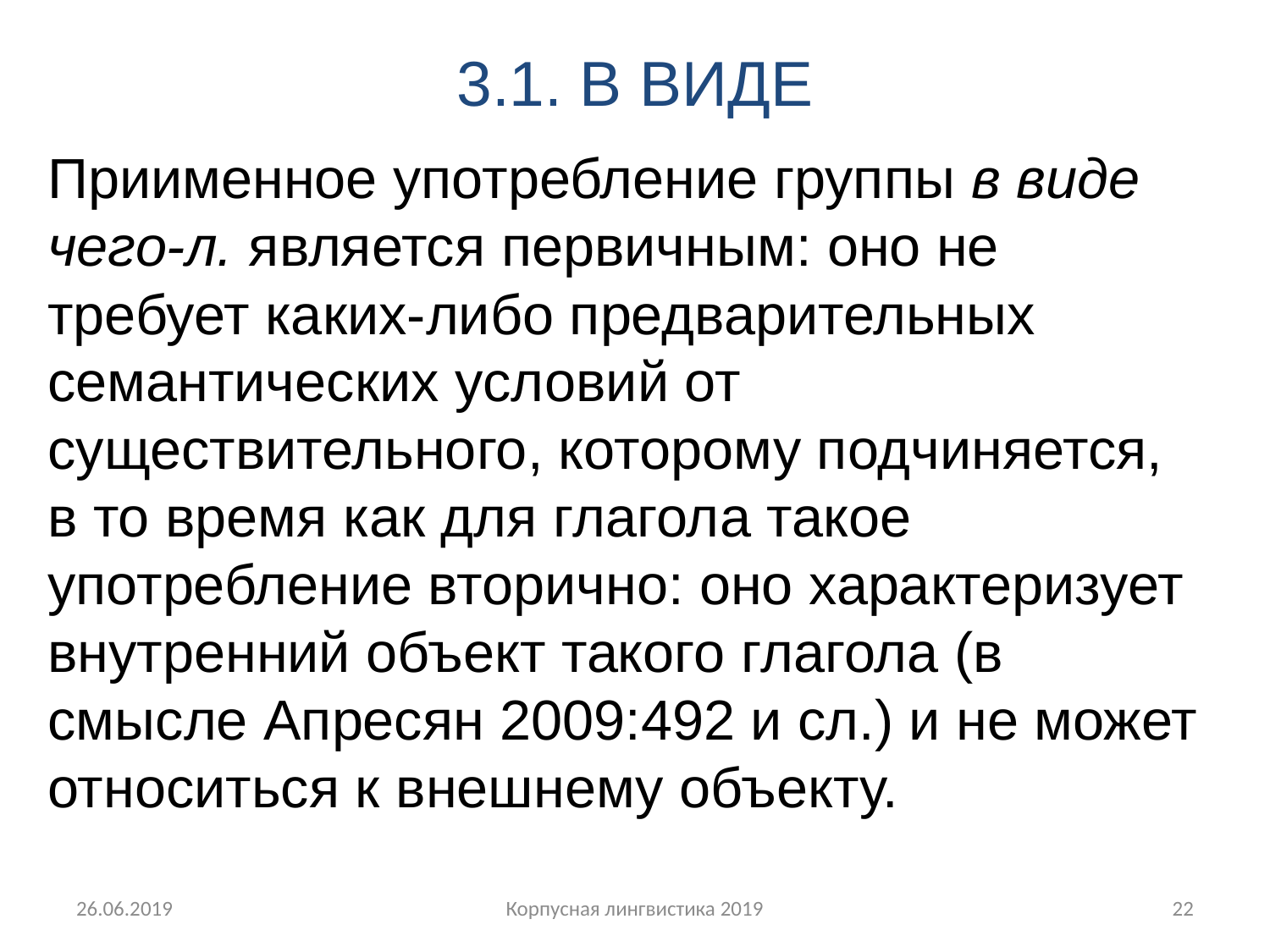

# 3.1. В ВИДЕ
Приименное употребление группы в виде чего-л. является первичным: оно не требует каких-либо предварительных семантических условий от существительного, которому подчиняется, в то время как для глагола такое употребление вторично: оно характеризует внутренний объект такого глагола (в смысле Апресян 2009:492 и сл.) и не может относиться к внешнему объекту.
26.06.2019
Корпусная лингвистика 2019
22